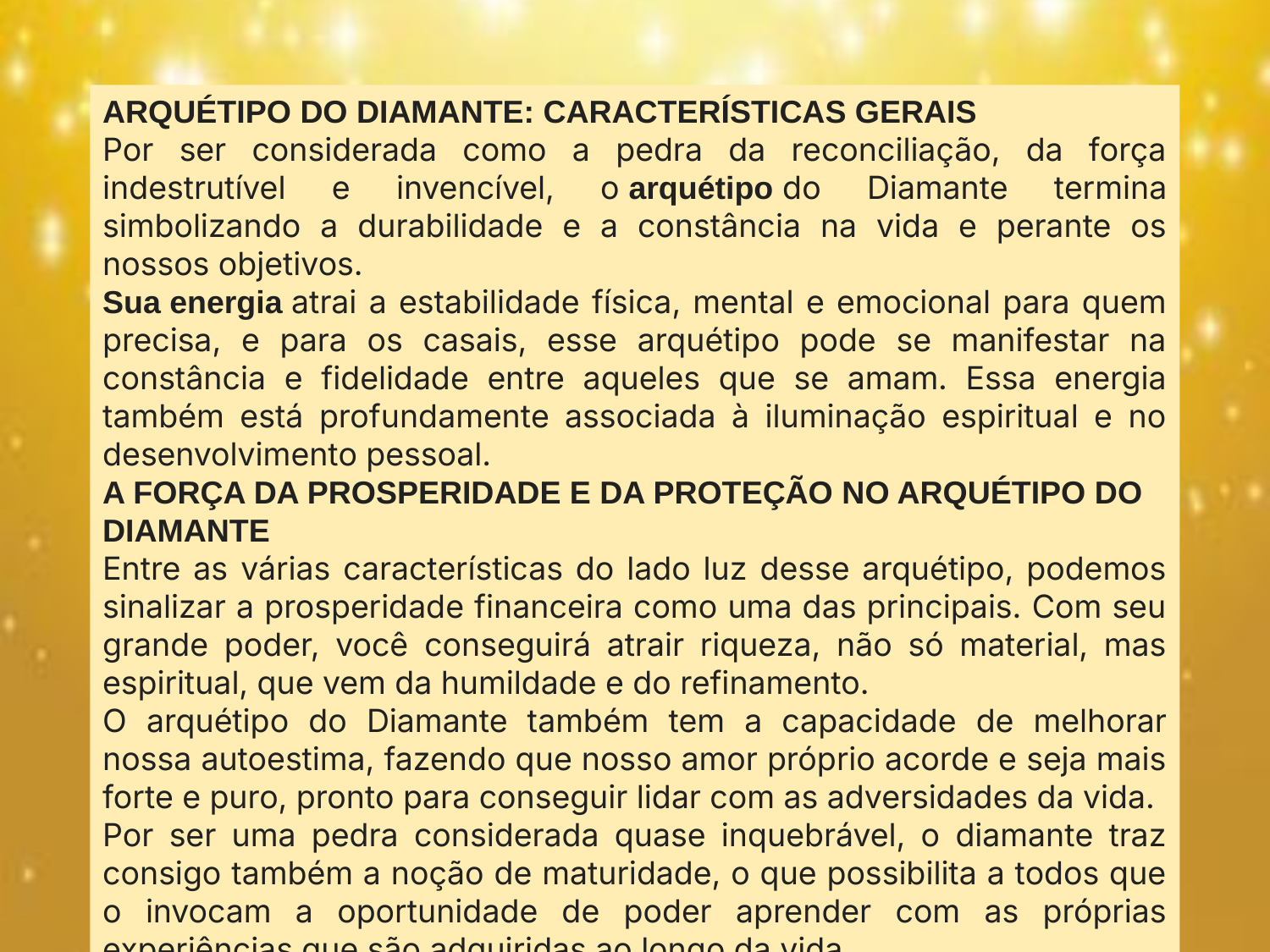

ARQUÉTIPO DO DIAMANTE: CARACTERÍSTICAS GERAIS
Por ser considerada como a pedra da reconciliação, da força indestrutível e invencível, o arquétipo do Diamante termina simbolizando a durabilidade e a constância na vida e perante os nossos objetivos.
Sua energia atrai a estabilidade física, mental e emocional para quem precisa, e para os casais, esse arquétipo pode se manifestar na constância e fidelidade entre aqueles que se amam. Essa energia também está profundamente associada à iluminação espiritual e no desenvolvimento pessoal.
A FORÇA DA PROSPERIDADE E DA PROTEÇÃO NO ARQUÉTIPO DO DIAMANTE
Entre as várias características do lado luz desse arquétipo, podemos sinalizar a prosperidade financeira como uma das principais. Com seu grande poder, você conseguirá atrair riqueza, não só material, mas espiritual, que vem da humildade e do refinamento.
O arquétipo do Diamante também tem a capacidade de melhorar nossa autoestima, fazendo que nosso amor próprio acorde e seja mais forte e puro, pronto para conseguir lidar com as adversidades da vida.
Por ser uma pedra considerada quase inquebrável, o diamante traz consigo também a noção de maturidade, o que possibilita a todos que o invocam a oportunidade de poder aprender com as próprias experiências que são adquiridas ao longo da vida.